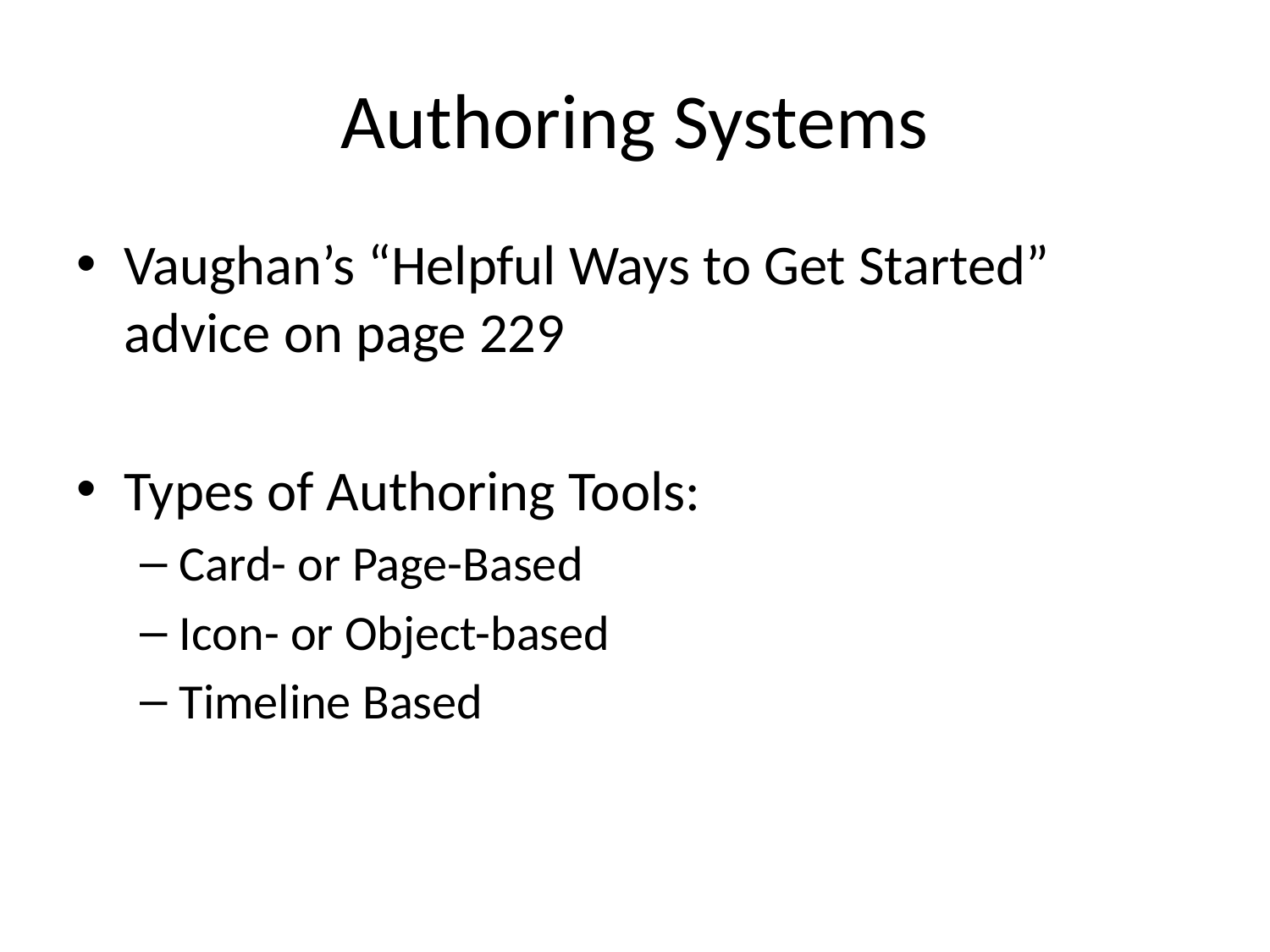

# Authoring Systems
Vaughan’s “Helpful Ways to Get Started” advice on page 229

Types of Authoring Tools:
Card- or Page-Based
Icon- or Object-based
Timeline Based